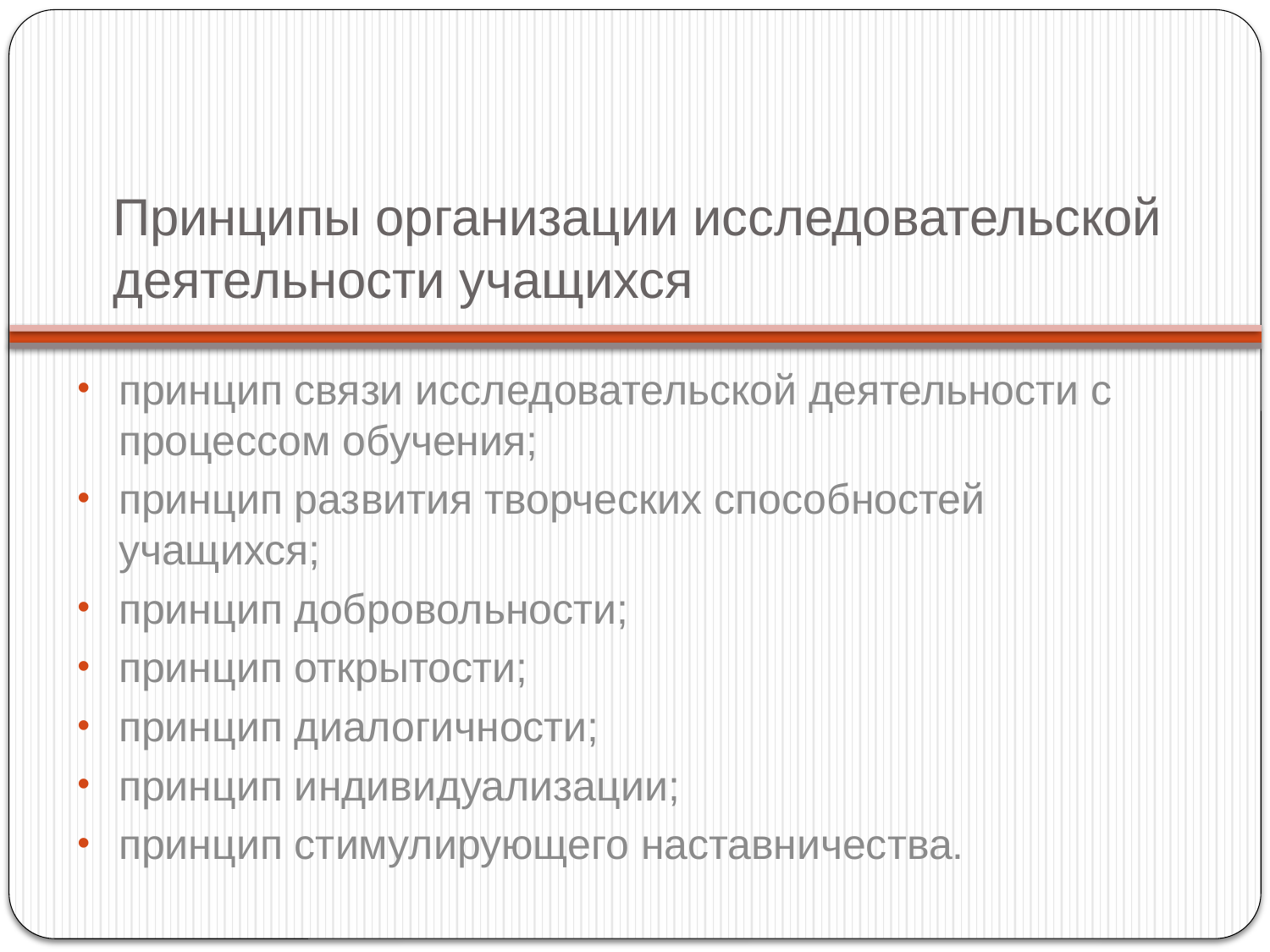

# Принципы организации исследовательской деятельности учащихся
принцип связи исследовательской деятельности с процессом обучения;
принцип развития творческих способностей учащихся;
принцип добровольности;
принцип открытости;
принцип диалогичности;
принцип индивидуализации;
принцип стимулирующего наставничества.